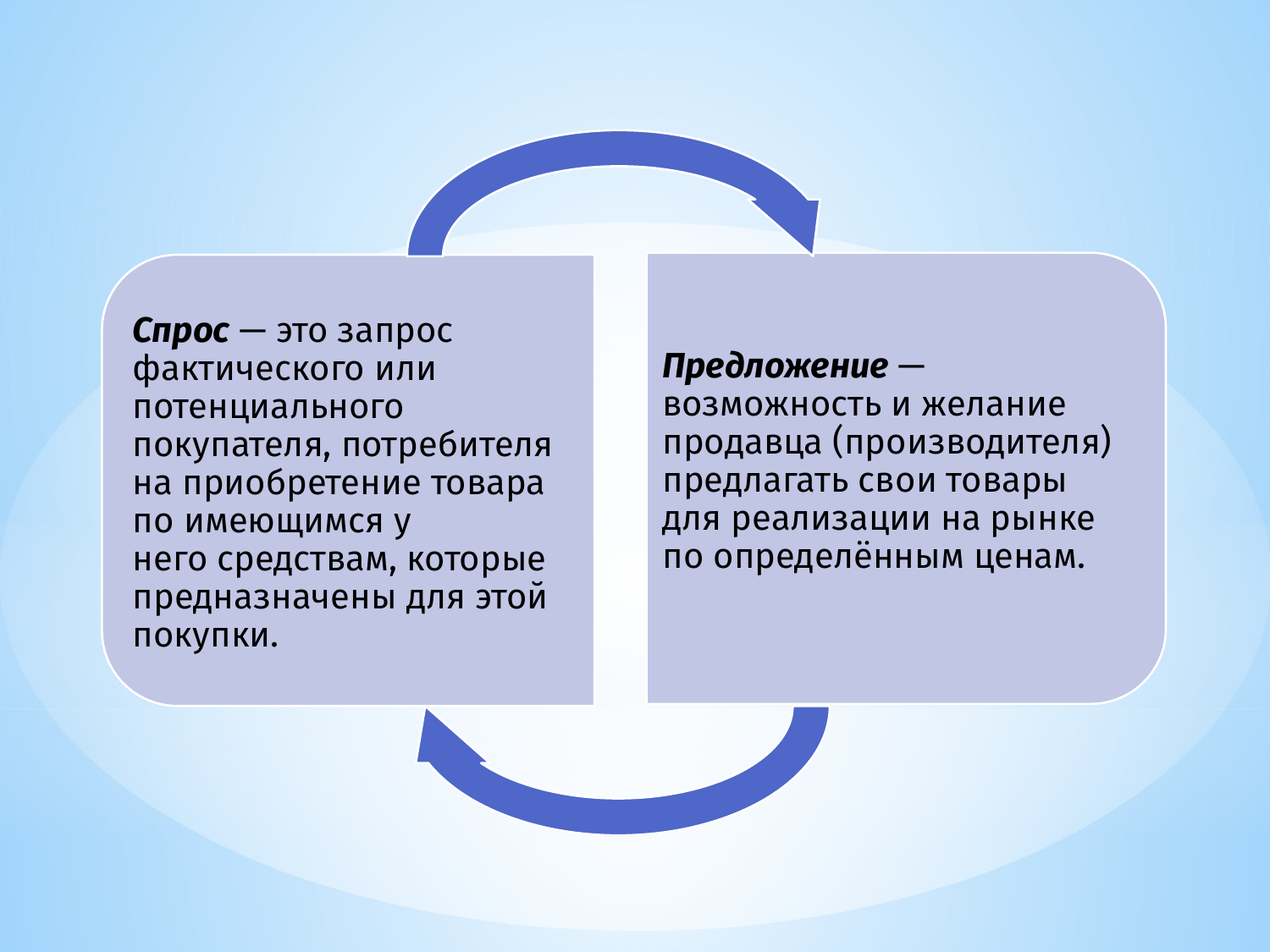

Спрос — это запрос фактического или потенциального покупателя, потребителя на приобретение товара по имеющимся у него средствам, которые предназначены для этой покупки.

Предложение — возможность и желание продавца (производителя) предлагать свои товары для реализации на рынке по определённым ценам.